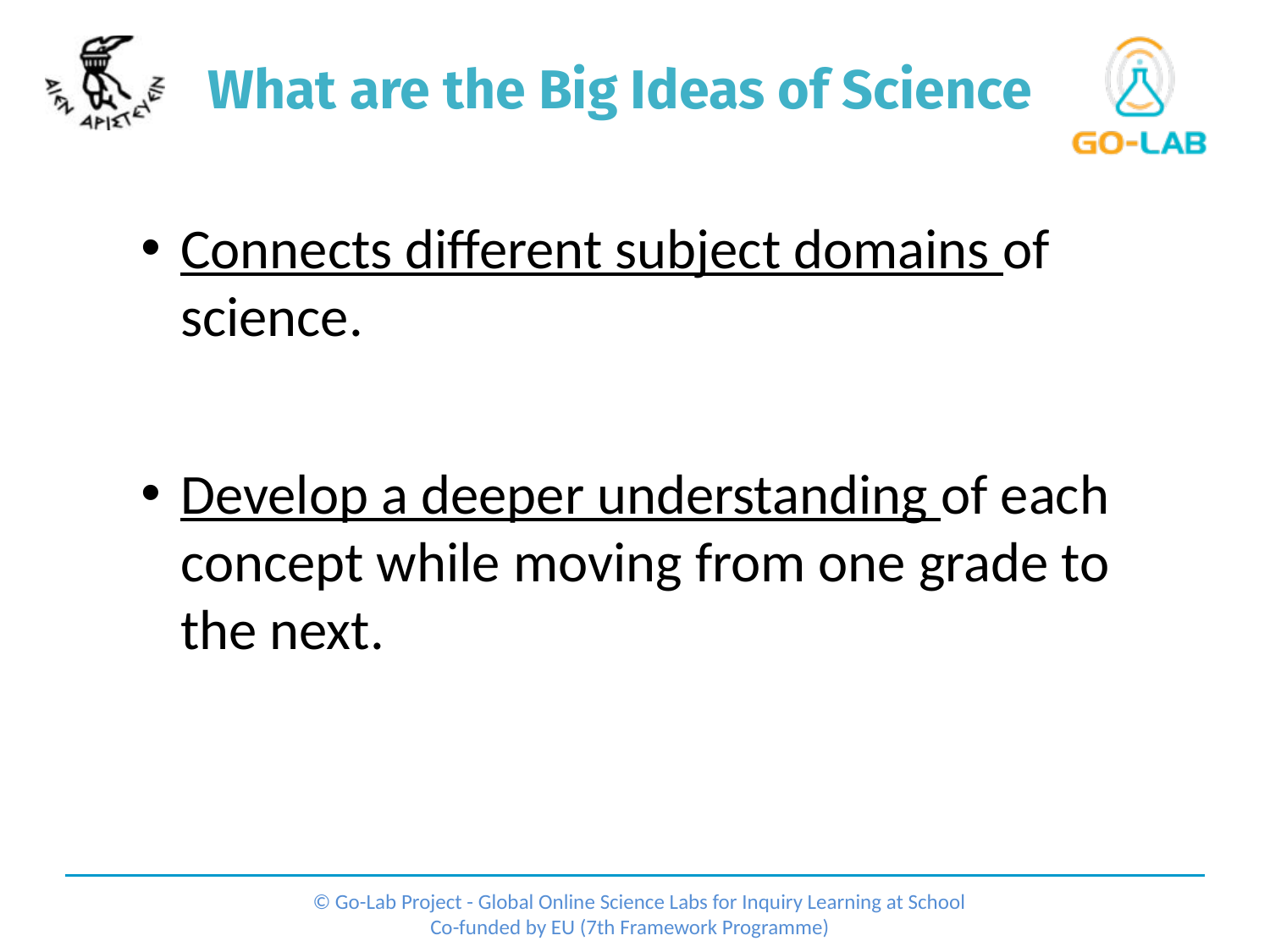

# What are the Big Ideas of Science

Connects different subject domains of science.

Develop a deeper understanding of each concept while moving from one grade to the next.

  © Go-Lab Project - Global Online Science Labs for Inquiry Learning at School
Co-funded by EU (7th Framework Programme)